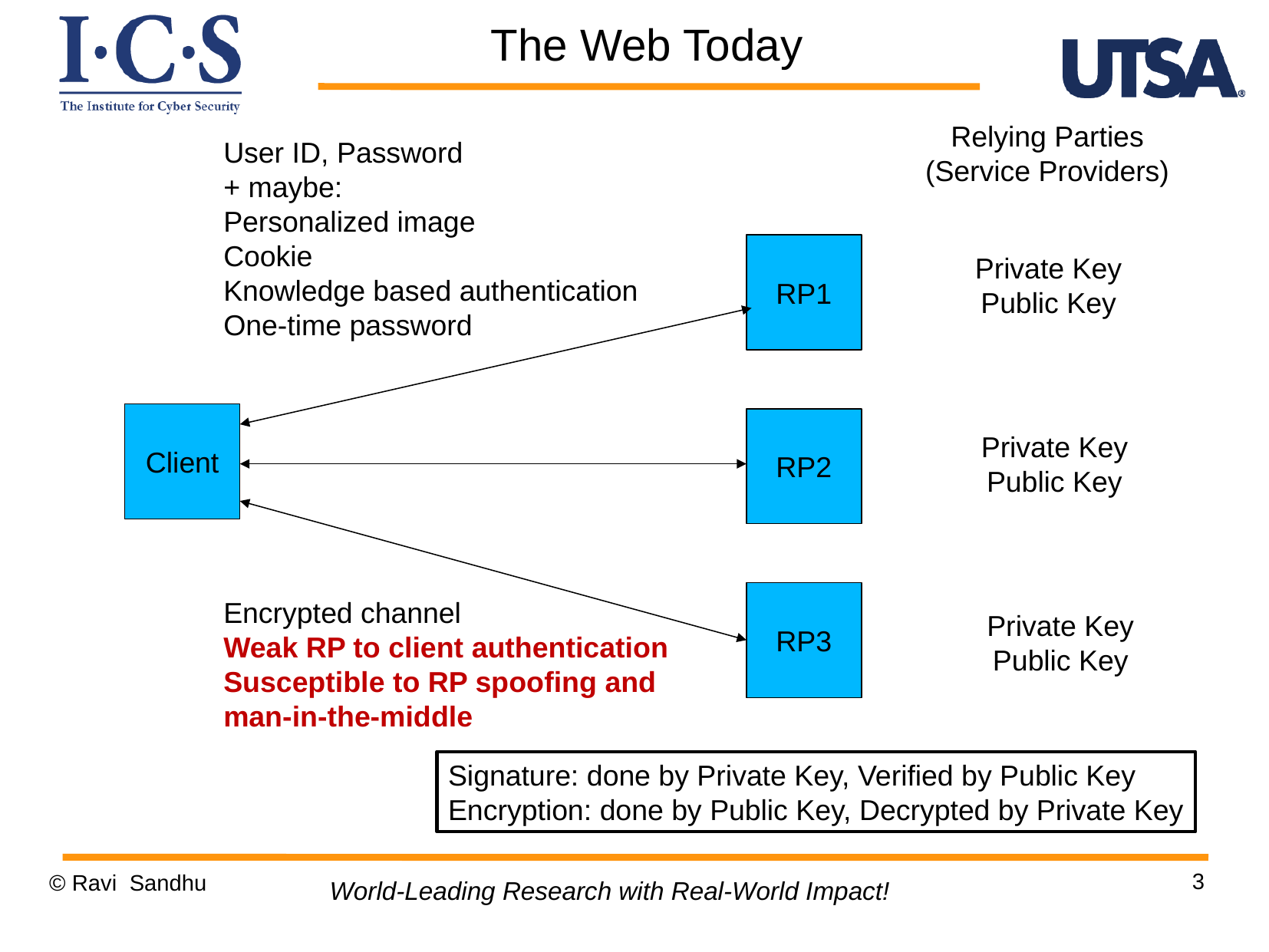

The Web Today
Relying Parties
(Service Providers)
User ID, Password
+ maybe:
Personalized image
Cookie
Knowledge based authentication
One-time password

RP1
Private Key
Public Key

Client
RP2
Private Key
Public Key
RP3
Encrypted channel
Weak RP to client authentication
Susceptible to RP spoofing and man-in-the-middle

Private Key
Public Key
Signature: done by Private Key, Verified by Public Key
Encryption: done by Public Key, Decrypted by Private Key
3
© Ravi  Sandhu
World-Leading Research with Real-World Impact!